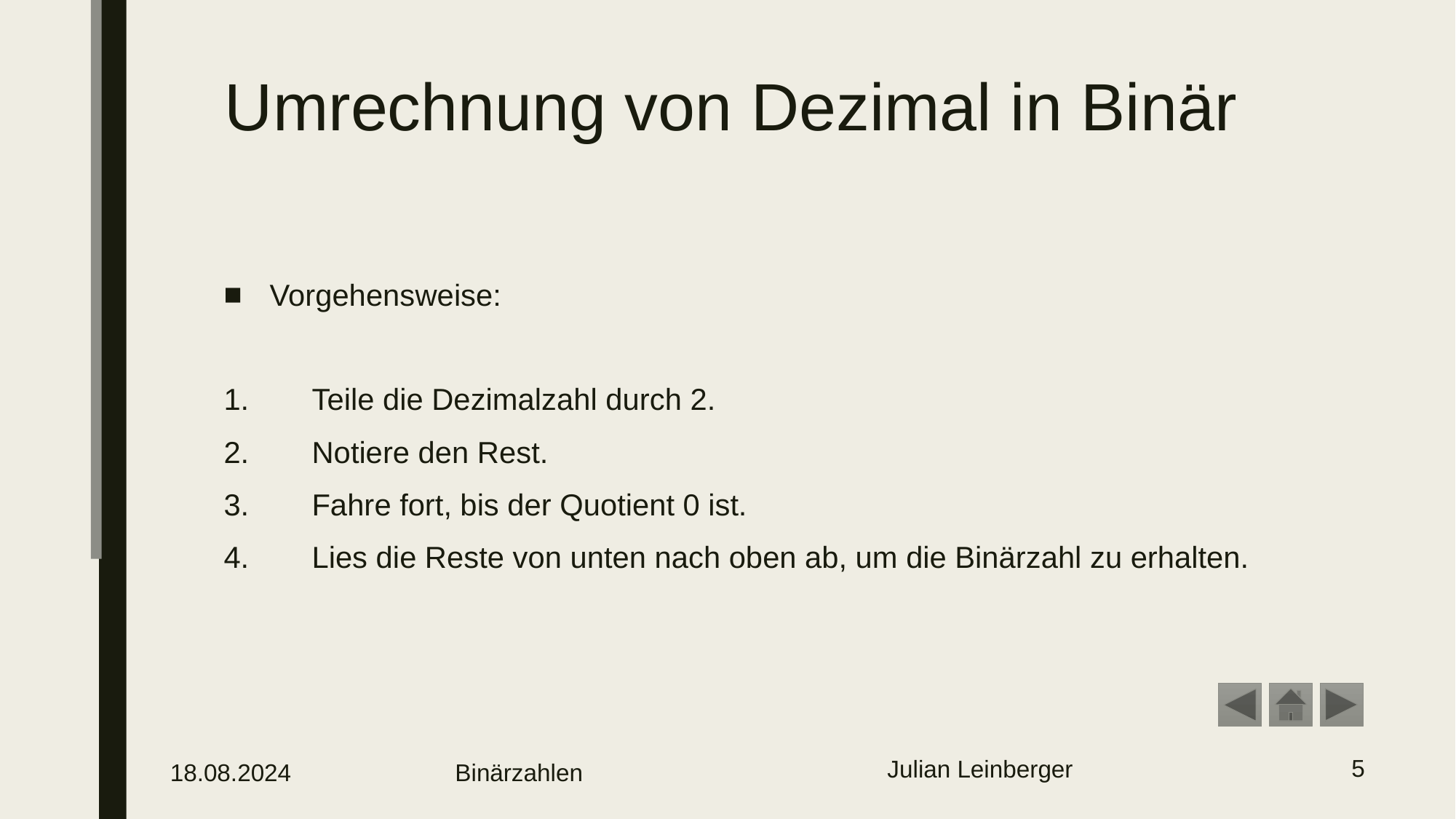

# Umrechnung von Dezimal in Binär
Vorgehensweise:

    Teile die Dezimalzahl durch 2.
    Notiere den Rest.
    Fahre fort, bis der Quotient 0 ist.
    Lies die Reste von unten nach oben ab, um die Binärzahl zu erhalten.